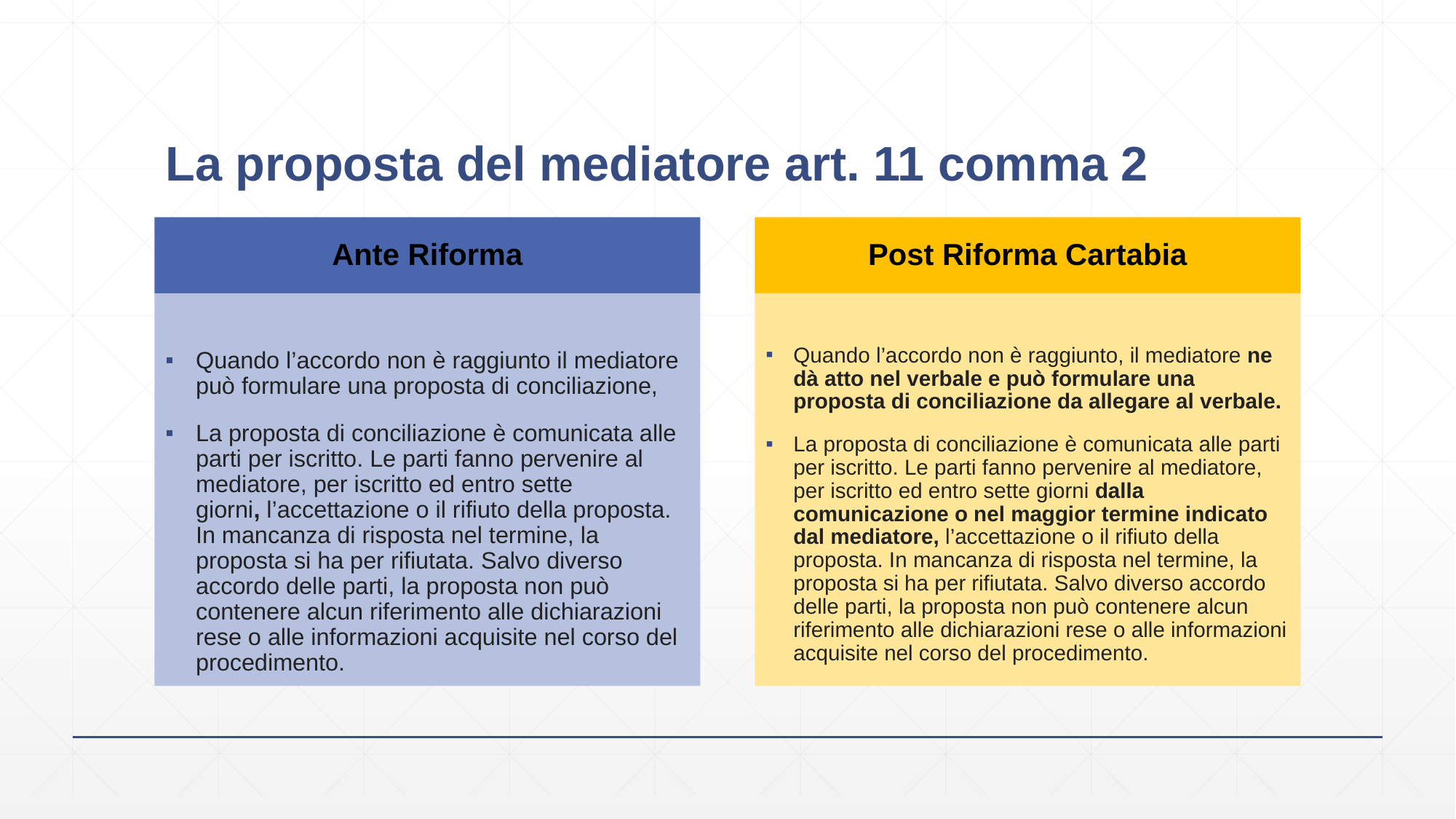

# La proposta del mediatore art. 11 comma 2
Ante Riforma
Post Riforma Cartabia

Quando l’accordo non è raggiunto il mediatore può formulare una proposta di conciliazione,
La proposta di conciliazione è comunicata alle parti per iscritto. Le parti fanno pervenire al mediatore, per iscritto ed entro sette giorni, l’accettazione o il rifiuto della proposta. In mancanza di risposta nel termine, la proposta si ha per rifiutata. Salvo diverso accordo delle parti, la proposta non può contenere alcun riferimento alle dichiarazioni rese o alle informazioni acquisite nel corso del procedimento.

Quando l’accordo non è raggiunto, il mediatore ne dà atto nel verbale e può formulare una proposta di conciliazione da allegare al verbale.
La proposta di conciliazione è comunicata alle parti per iscritto. Le parti fanno pervenire al mediatore, per iscritto ed entro sette giorni dalla comunicazione o nel maggior termine indicato dal mediatore, l’accettazione o il rifiuto della proposta. In mancanza di risposta nel termine, la proposta si ha per rifiutata. Salvo diverso accordo delle parti, la proposta non può contenere alcun riferimento alle dichiarazioni rese o alle informazioni acquisite nel corso del procedimento.